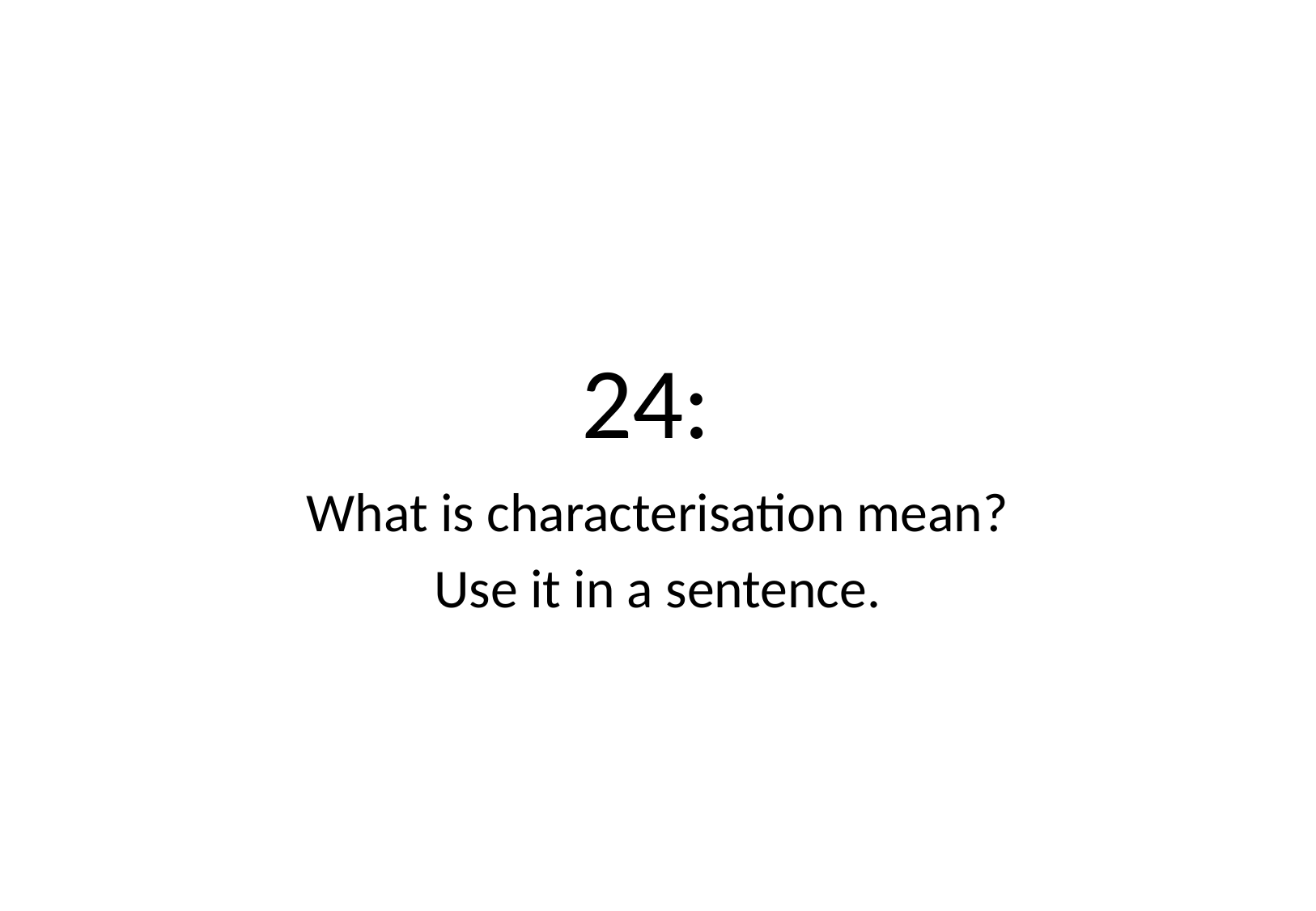

# 24:
What is characterisation mean?
Use it in a sentence.